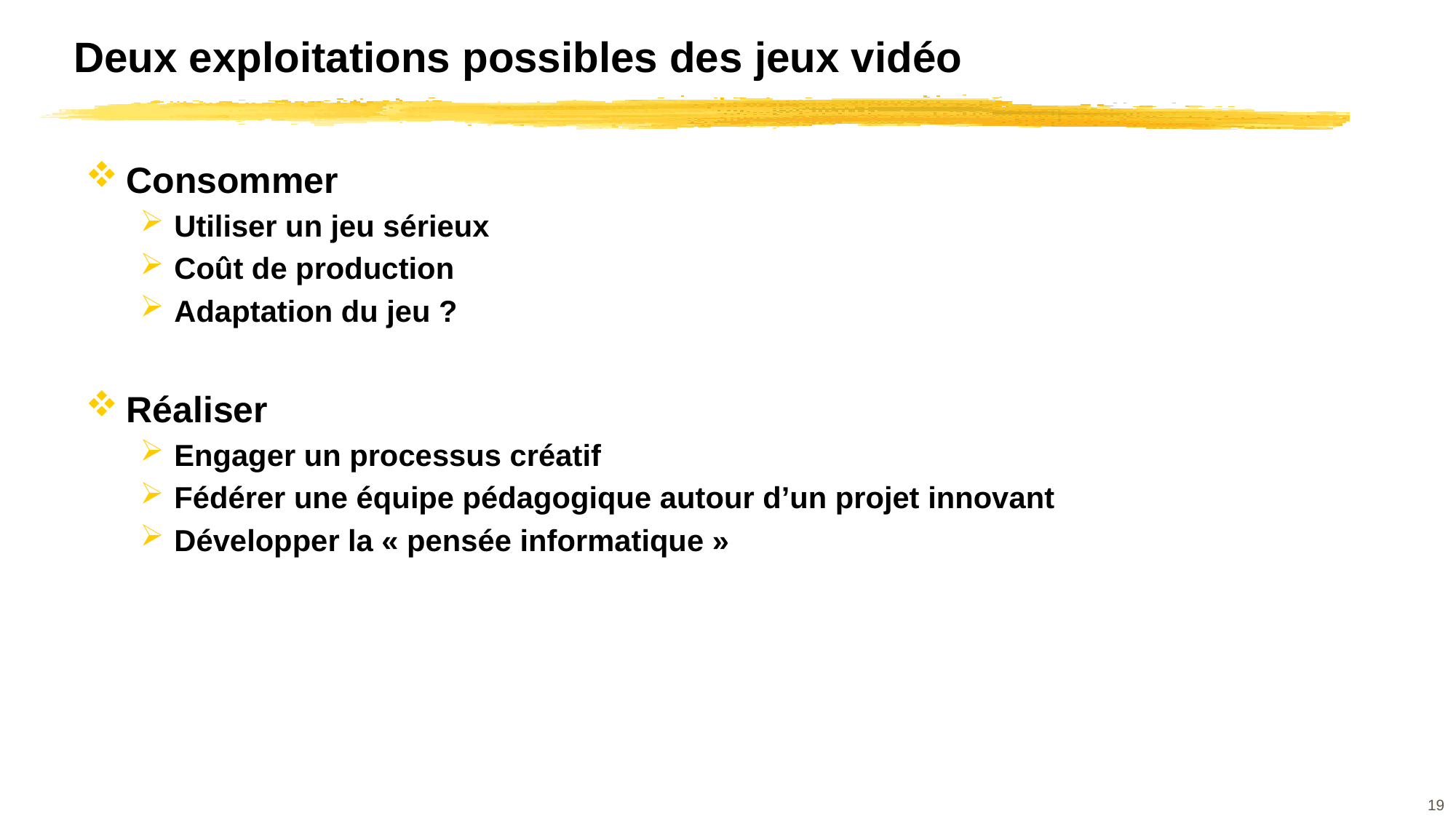

# Deux exploitations possibles des jeux vidéo
Consommer
Utiliser un jeu sérieux
Coût de production
Adaptation du jeu ?

Réaliser
Engager un processus créatif
Fédérer une équipe pédagogique autour d’un projet innovant
Développer la « pensée informatique »

19